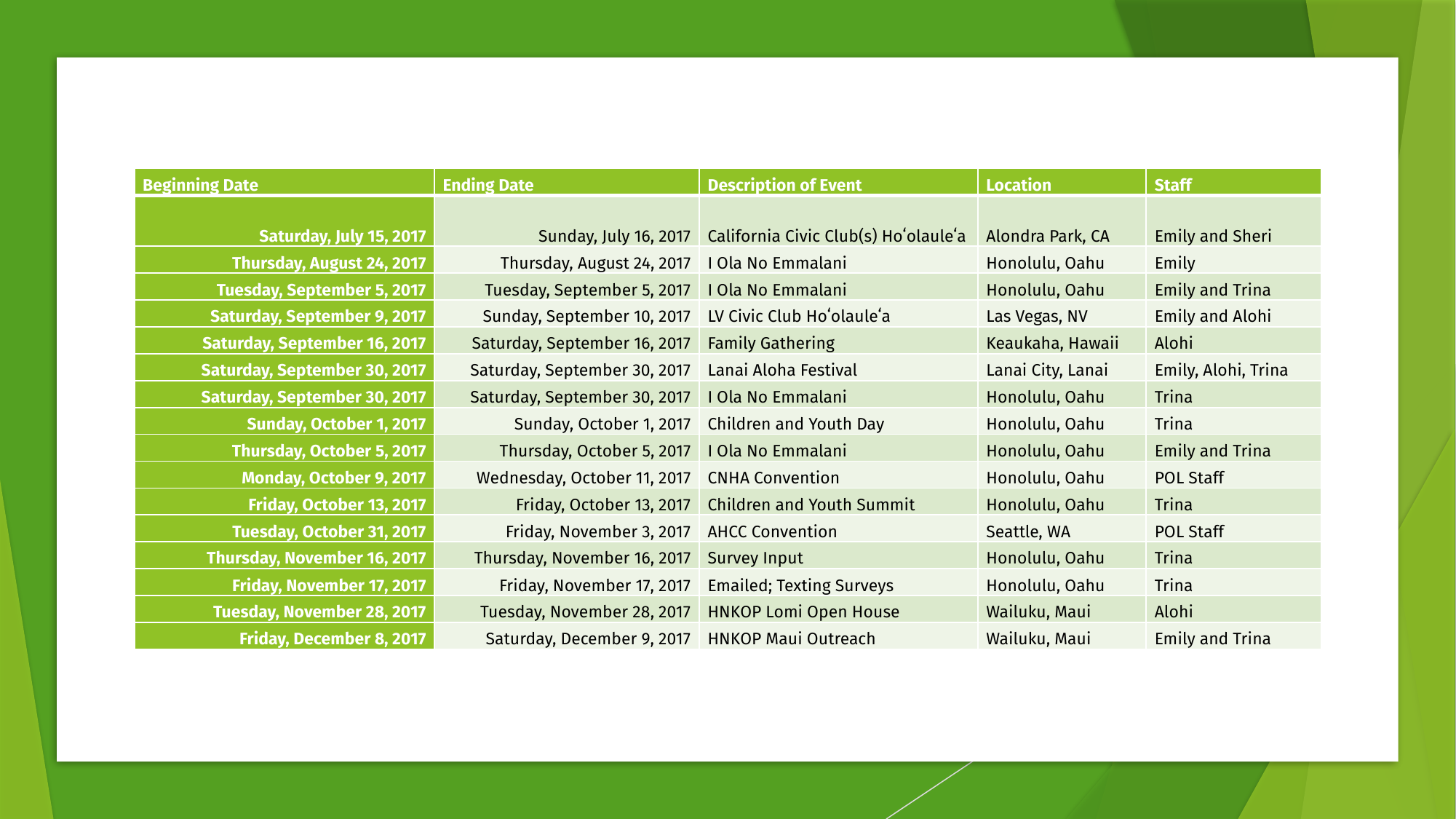

| Beginning Date | Ending Date | Description of Event | Location | Staff |
| --- | --- | --- | --- | --- |
| Saturday, July 15, 2017 | Sunday, July 16, 2017 | California Civic Club(s) Hoʻolauleʻa | Alondra Park, CA | Emily and Sheri |
| Thursday, August 24, 2017 | Thursday, August 24, 2017 | I Ola No Emmalani | Honolulu, Oahu | Emily |
| Tuesday, September 5, 2017 | Tuesday, September 5, 2017 | I Ola No Emmalani | Honolulu, Oahu | Emily and Trina |
| Saturday, September 9, 2017 | Sunday, September 10, 2017 | LV Civic Club Hoʻolauleʻa | Las Vegas, NV | Emily and Alohi |
| Saturday, September 16, 2017 | Saturday, September 16, 2017 | Family Gathering | Keaukaha, Hawaii | Alohi |
| Saturday, September 30, 2017 | Saturday, September 30, 2017 | Lanai Aloha Festival | Lanai City, Lanai | Emily, Alohi, Trina |
| Saturday, September 30, 2017 | Saturday, September 30, 2017 | I Ola No Emmalani | Honolulu, Oahu | Trina |
| Sunday, October 1, 2017 | Sunday, October 1, 2017 | Children and Youth Day | Honolulu, Oahu | Trina |
| Thursday, October 5, 2017 | Thursday, October 5, 2017 | I Ola No Emmalani | Honolulu, Oahu | Emily and Trina |
| Monday, October 9, 2017 | Wednesday, October 11, 2017 | CNHA Convention | Honolulu, Oahu | POL Staff |
| Friday, October 13, 2017 | Friday, October 13, 2017 | Children and Youth Summit | Honolulu, Oahu | Trina |
| Tuesday, October 31, 2017 | Friday, November 3, 2017 | AHCC Convention | Seattle, WA | POL Staff |
| Thursday, November 16, 2017 | Thursday, November 16, 2017 | Survey Input | Honolulu, Oahu | Trina |
| Friday, November 17, 2017 | Friday, November 17, 2017 | Emailed; Texting Surveys | Honolulu, Oahu | Trina |
| Tuesday, November 28, 2017 | Tuesday, November 28, 2017 | HNKOP Lomi Open House | Wailuku, Maui | Alohi |
| Friday, December 8, 2017 | Saturday, December 9, 2017 | HNKOP Maui Outreach | Wailuku, Maui | Emily and Trina |